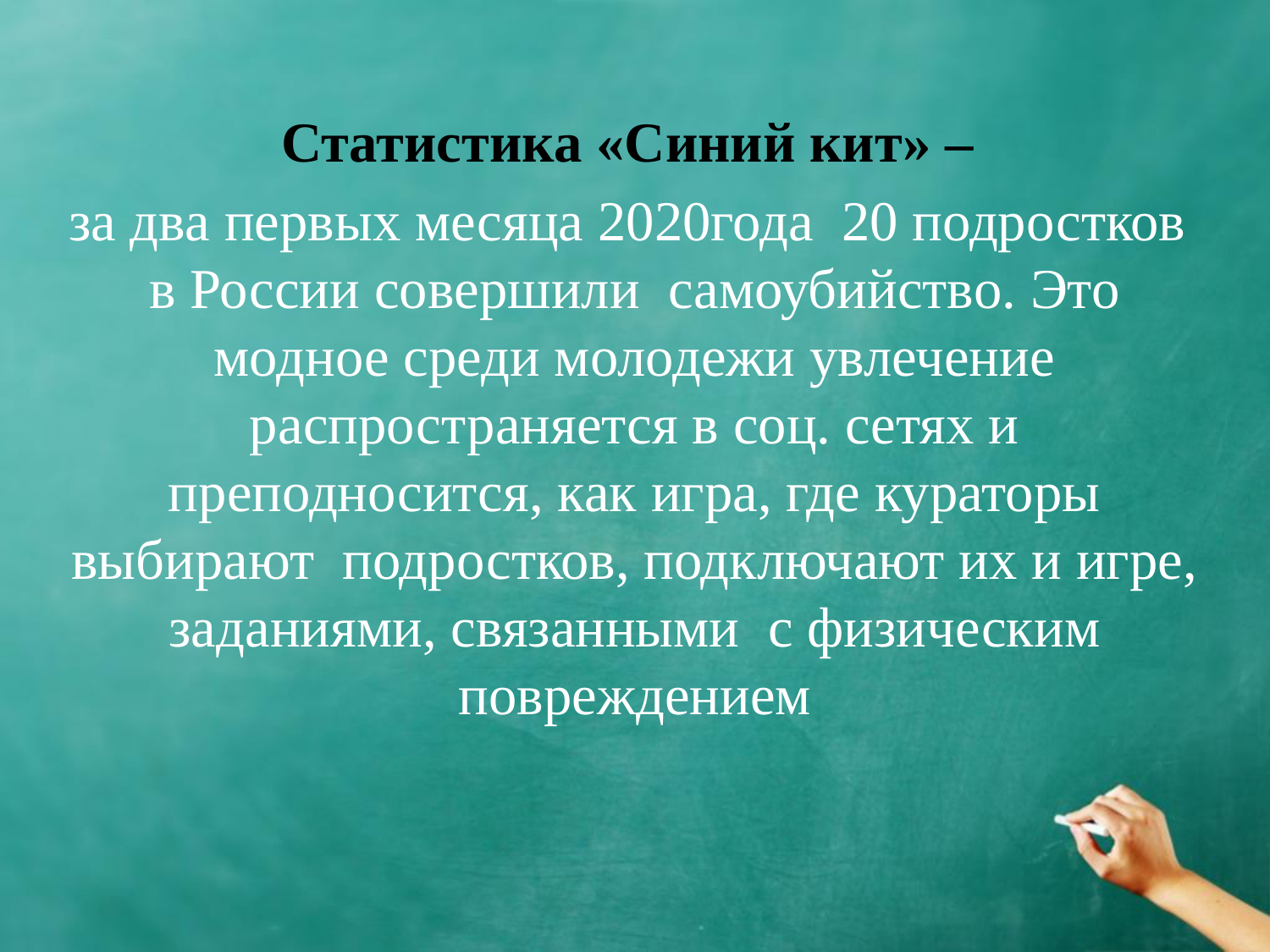

Статистика «Синий кит» –
за два первых месяца 2020года  20 подростков  в России совершили  самоубийство. Это модное среди молодежи увлечение распространяется в соц. сетях и преподносится, как игра, где кураторы выбирают  подростков, подключают их и игре, заданиями, связанными  с физическим повреждением